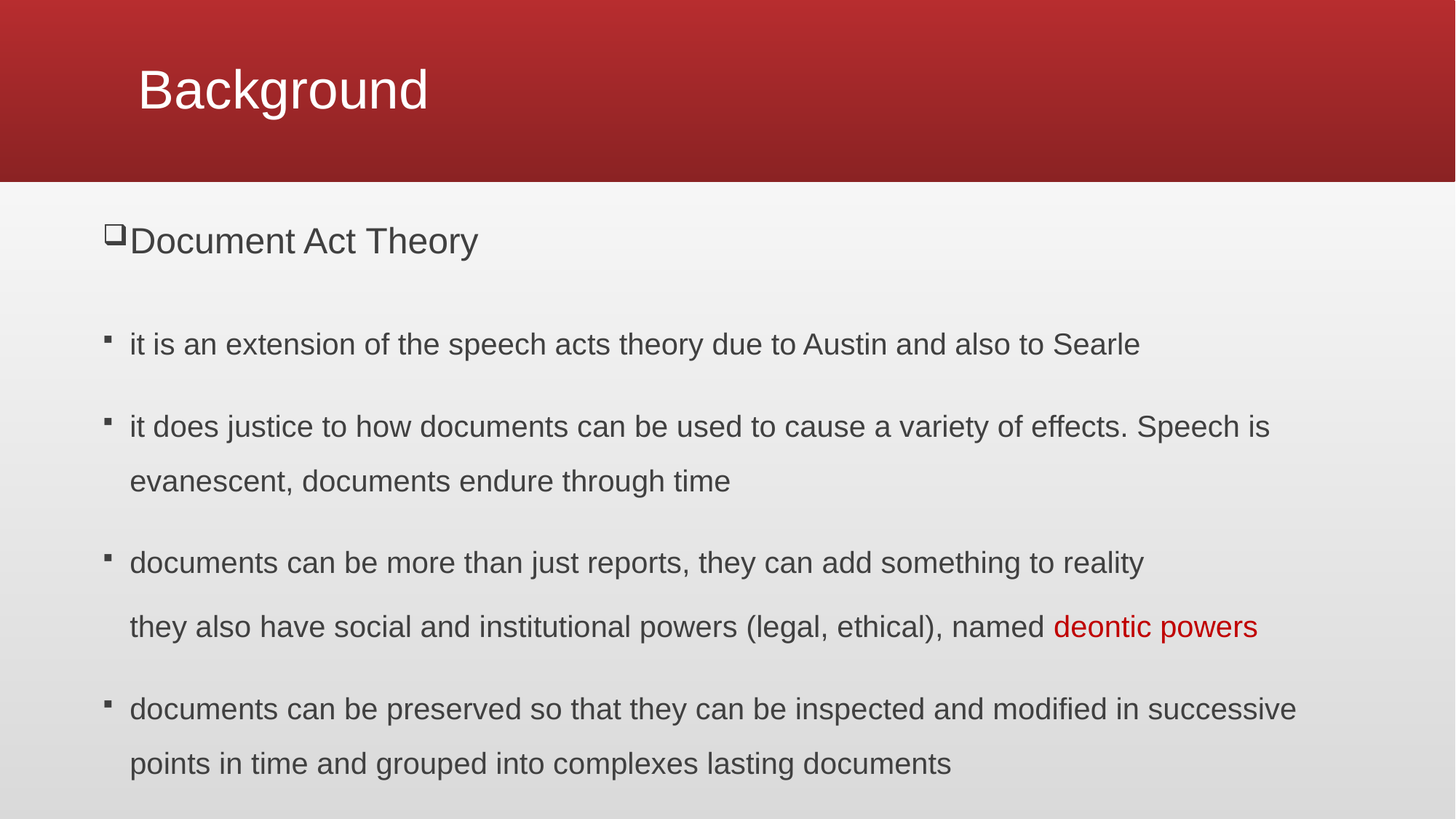

# Background
Document Act Theory
it is an extension of the speech acts theory due to Austin and also to Searle
it does justice to how documents can be used to cause a variety of effects. Speech is evanescent, documents endure through time
documents can be more than just reports, they can add something to reality
they also have social and institutional powers (legal, ethical), named deontic powers
documents can be preserved so that they can be inspected and modified in successive points in time and grouped into complexes lasting documents